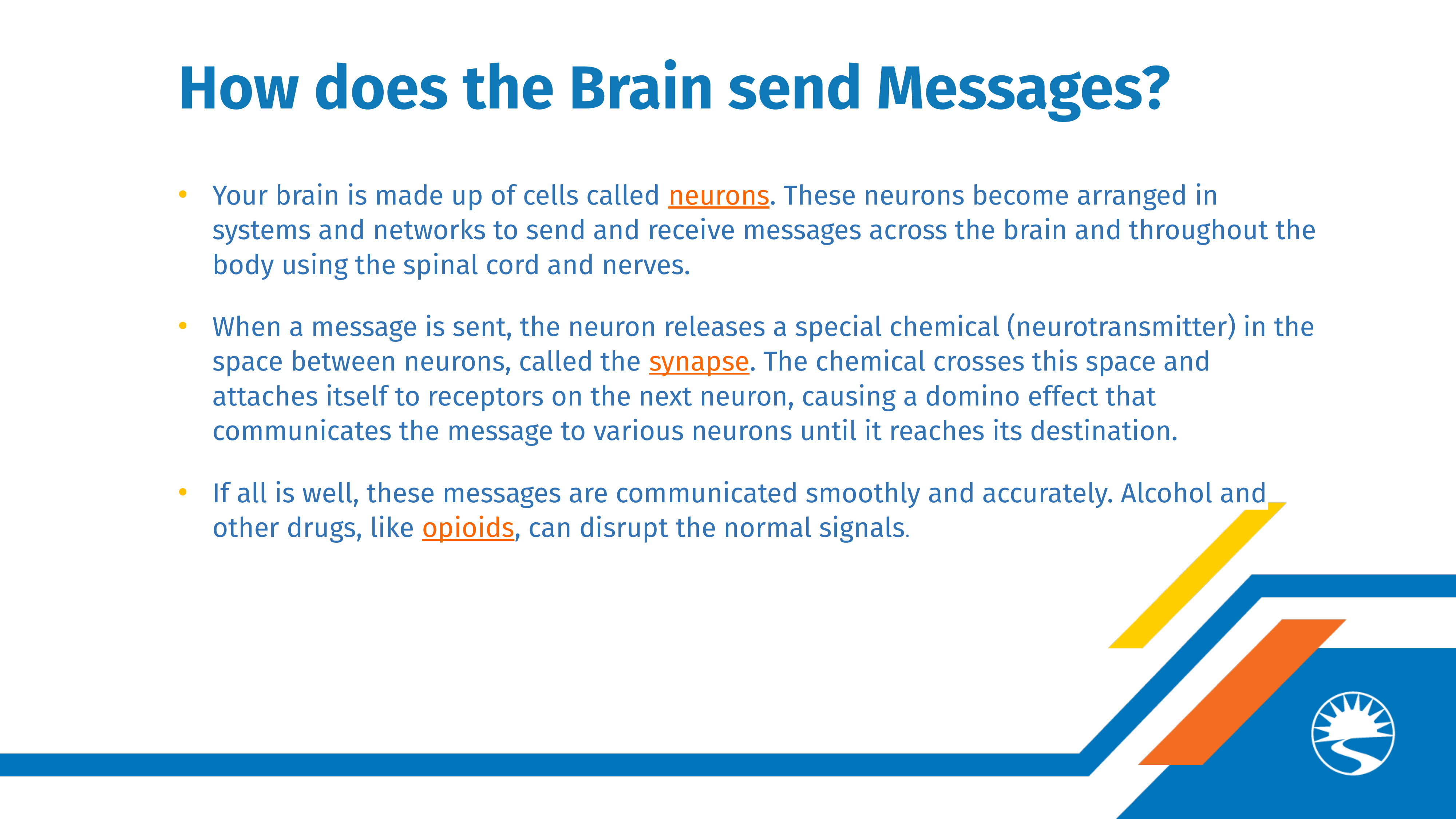

How does the Brain send Messages?
Your brain is made up of cells called neurons. These neurons become arranged in systems and networks to send and receive messages across the brain and throughout the body using the spinal cord and nerves.
When a message is sent, the neuron releases a special chemical (neurotransmitter) in the space between neurons, called the synapse. The chemical crosses this space and attaches itself to receptors on the next neuron, causing a domino effect that communicates the message to various neurons until it reaches its destination.
If all is well, these messages are communicated smoothly and accurately. Alcohol and other drugs, like opioids, can disrupt the normal signals.